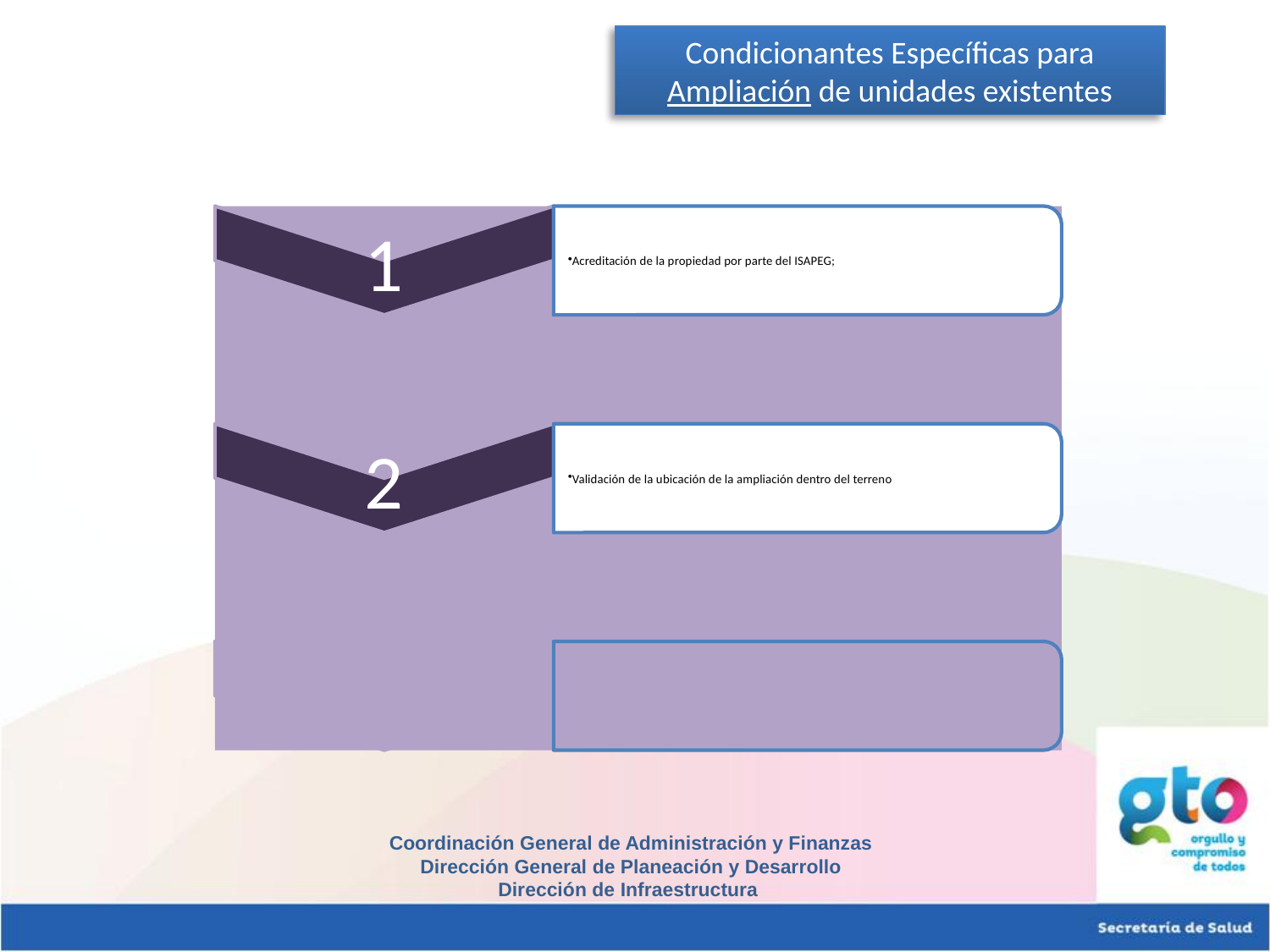

Condicionantes Específicas para Ampliación de unidades existentes
1
Acreditación de la propiedad por parte del ISAPEG;
2
Validación de la ubicación de la ampliación dentro del terreno
Coordinación General de Administración y Finanzas
Dirección General de Planeación y Desarrollo
Dirección de Infraestructura